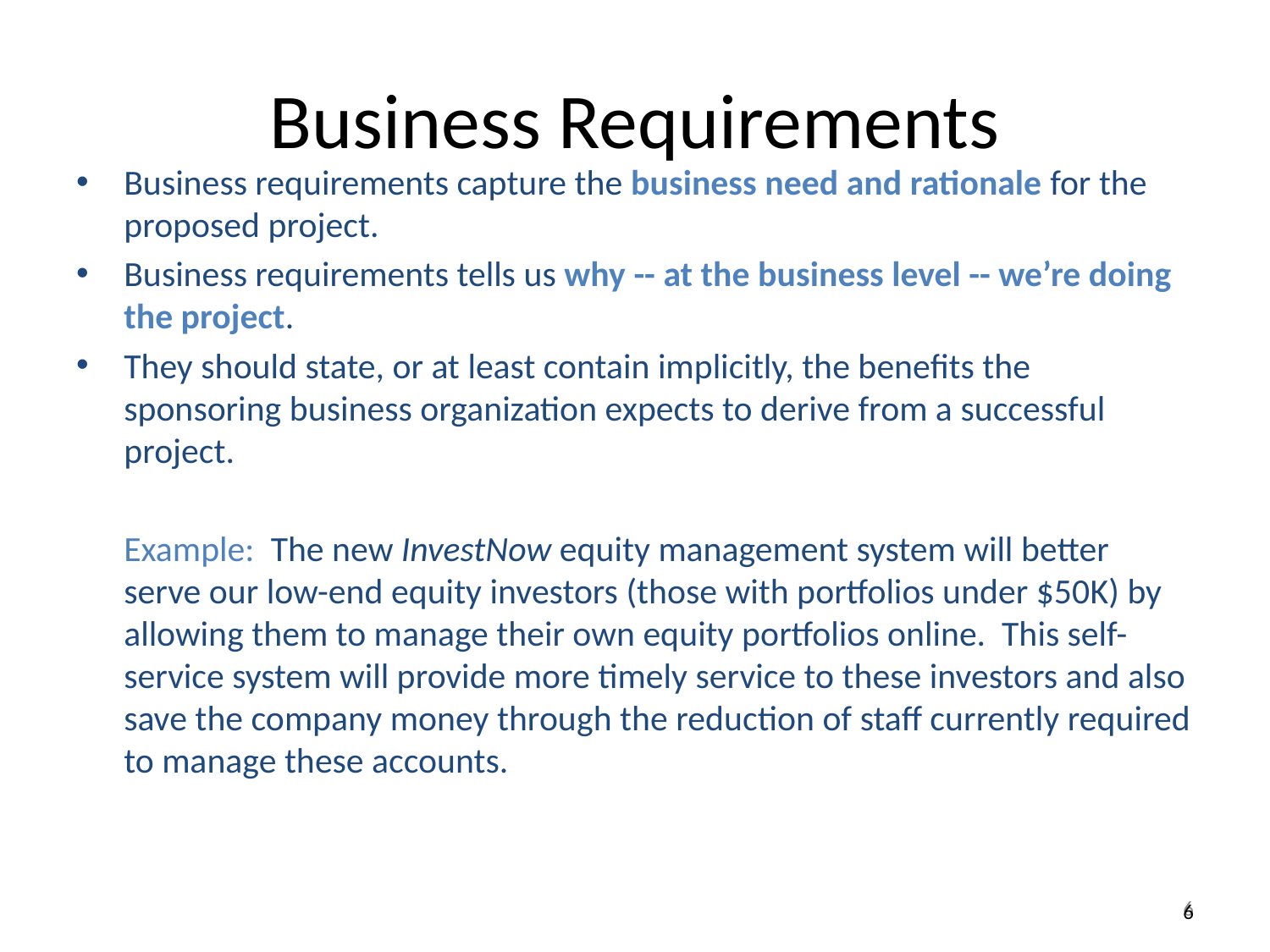

Business Requirements
Business requirements capture the business need and rationale for the proposed project.
Business requirements tells us why -- at the business level -- we’re doing the project.
They should state, or at least contain implicitly, the benefits the sponsoring business organization expects to derive from a successful project.

	Example:  The new InvestNow equity management system will better serve our low-end equity investors (those with portfolios under $50K) by allowing them to manage their own equity portfolios online.  This self-service system will provide more timely service to these investors and also save the company money through the reduction of staff currently required to manage these accounts.

6
6